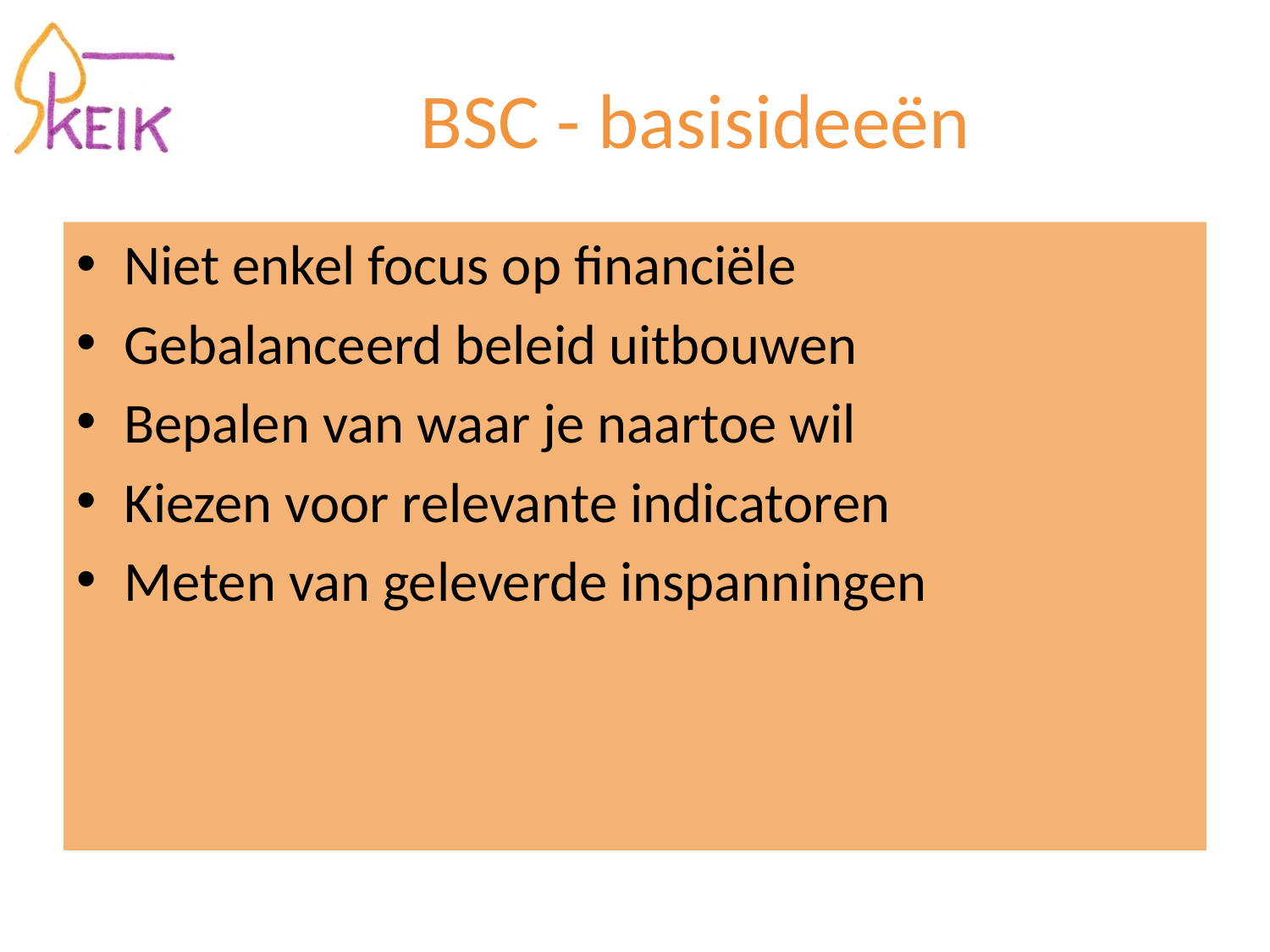

# BSC - basisideeën
Niet enkel focus op financiële
Gebalanceerd beleid uitbouwen
Bepalen van waar je naartoe wil
Kiezen voor relevante indicatoren
Meten van geleverde inspanningen